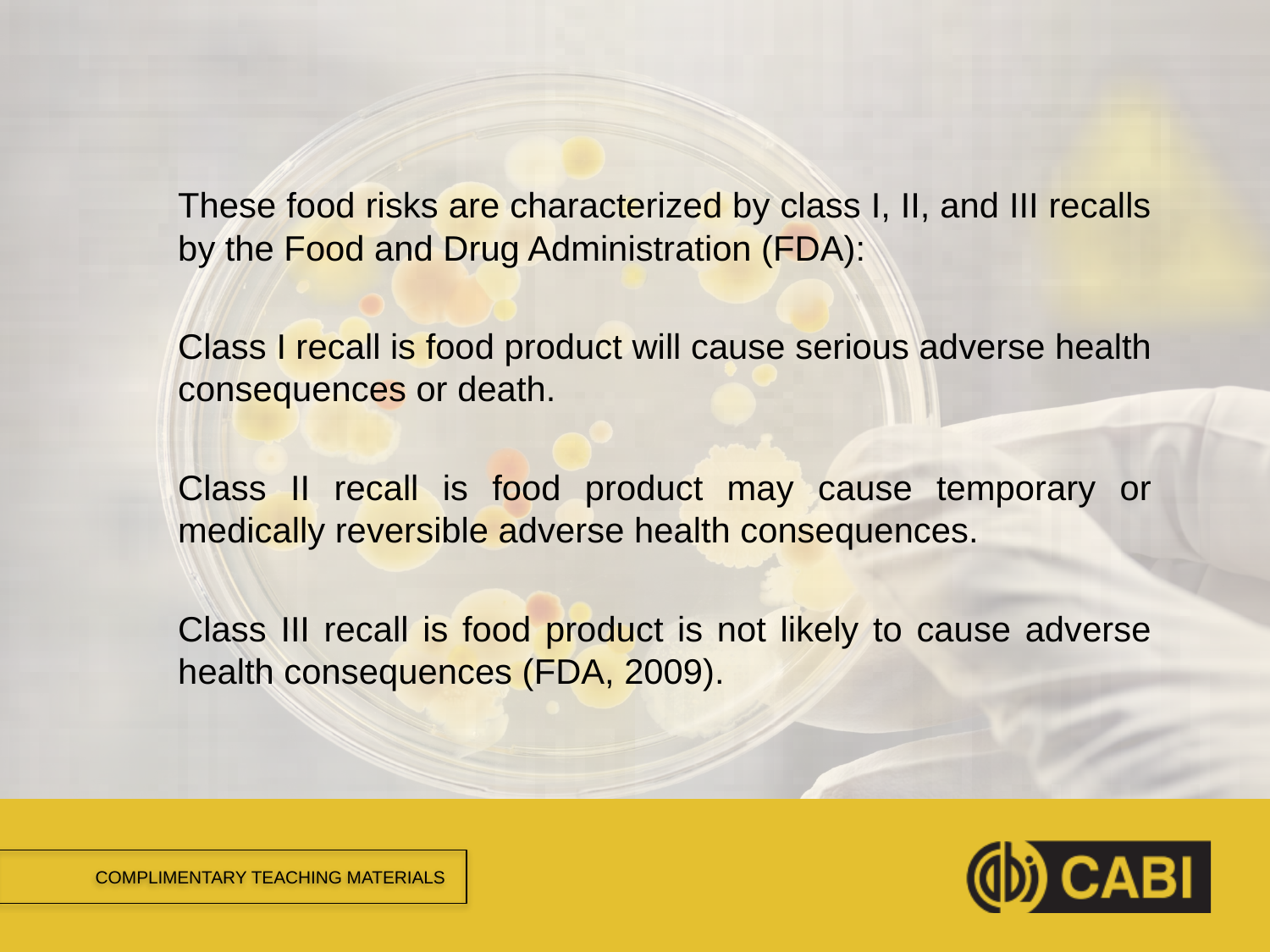

#
These food risks are characterized by class I, II, and III recalls by the Food and Drug Administration (FDA):

Class I recall is food product will cause serious adverse health consequences or death.

Class II recall is food product may cause temporary or medically reversible adverse health consequences.

Class III recall is food product is not likely to cause adverse health consequences (FDA, 2009).